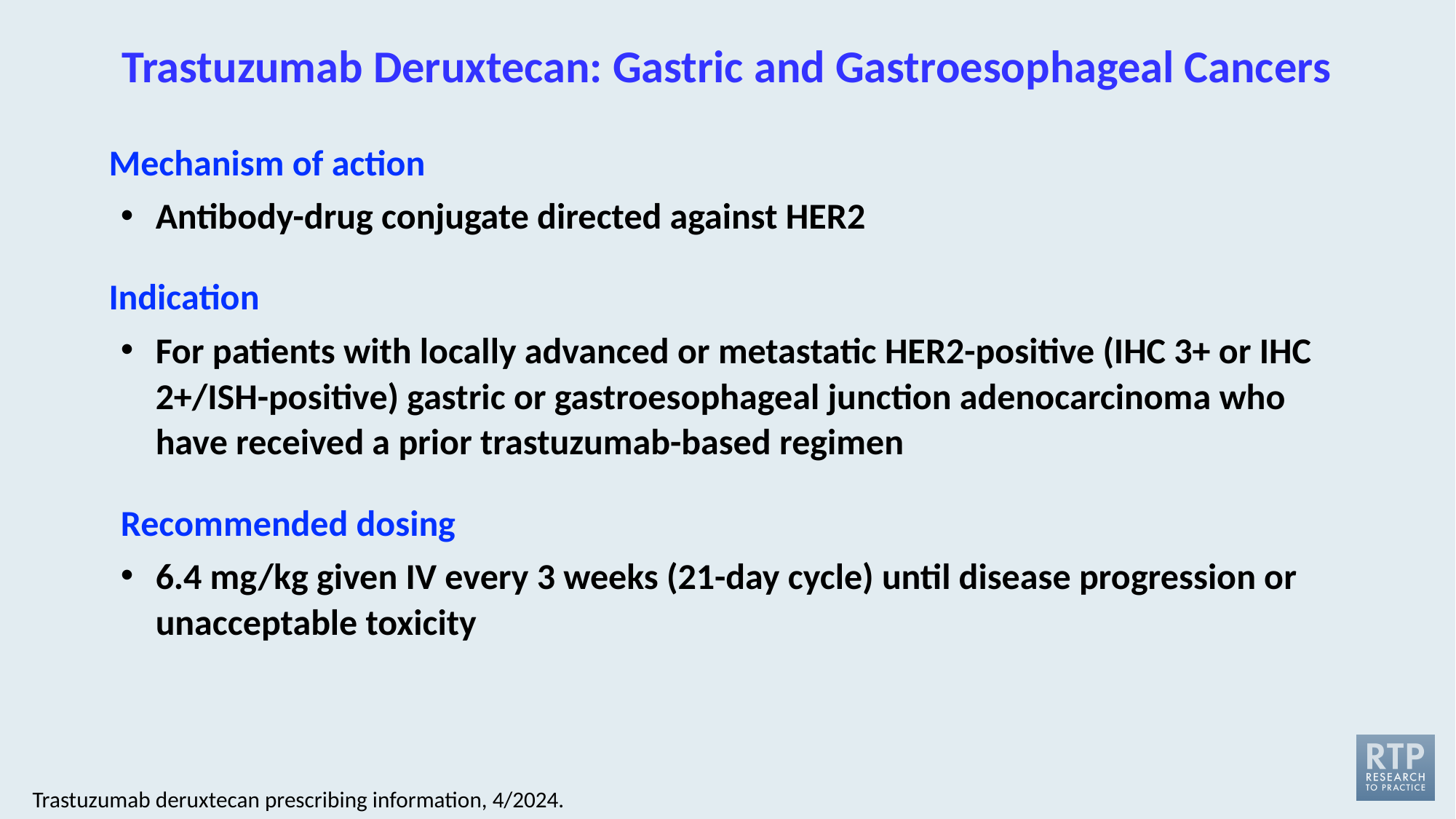

# Trastuzumab Deruxtecan: Gastric and Gastroesophageal Cancers
Mechanism of action
Antibody-drug conjugate directed against HER2
Indication
For patients with locally advanced or metastatic HER2-positive (IHC 3+ or IHC 2+/ISH-positive) gastric or gastroesophageal junction adenocarcinoma who have received a prior trastuzumab-based regimen
Recommended dosing
6.4 mg/kg given IV every 3 weeks (21-day cycle) until disease progression or unacceptable toxicity
Trastuzumab deruxtecan prescribing information, 4/2024.